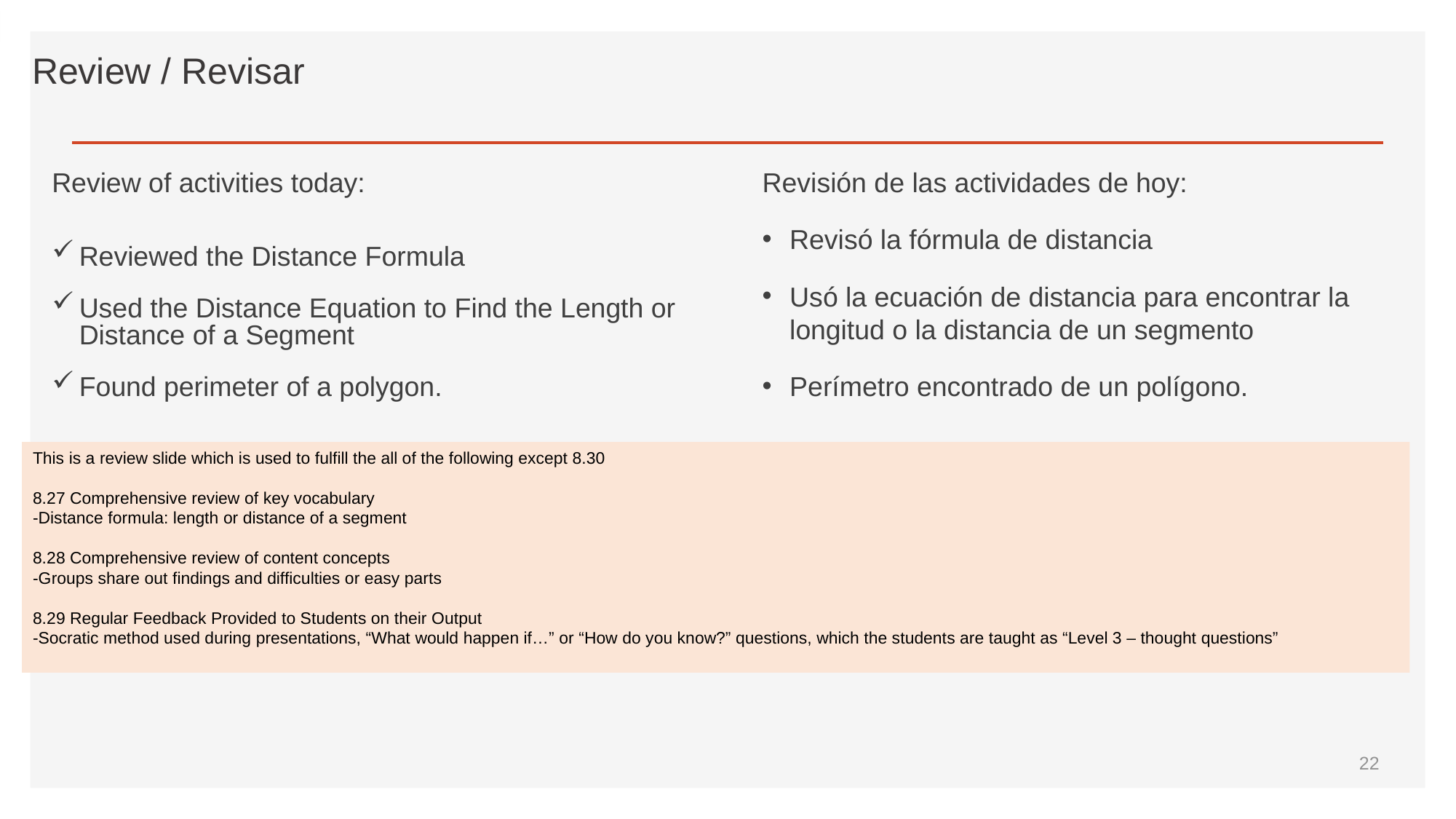

# Review / Revisar
Review of activities today:
Reviewed the Distance Formula
Used the Distance Equation to Find the Length or Distance of a Segment
Found perimeter of a polygon.
Revisión de las actividades de hoy:
Revisó la fórmula de distancia
Usó la ecuación de distancia para encontrar la longitud o la distancia de un segmento
Perímetro encontrado de un polígono.
This is a review slide which is used to fulfill the all of the following except 8.30

8.27 Comprehensive review of key vocabulary
-Distance formula: length or distance of a segment

8.28 Comprehensive review of content concepts
-Groups share out findings and difficulties or easy parts

8.29 Regular Feedback Provided to Students on their Output
-Socratic method used during presentations, “What would happen if…” or “How do you know?” questions, which the students are taught as “Level 3 – thought questions”

22